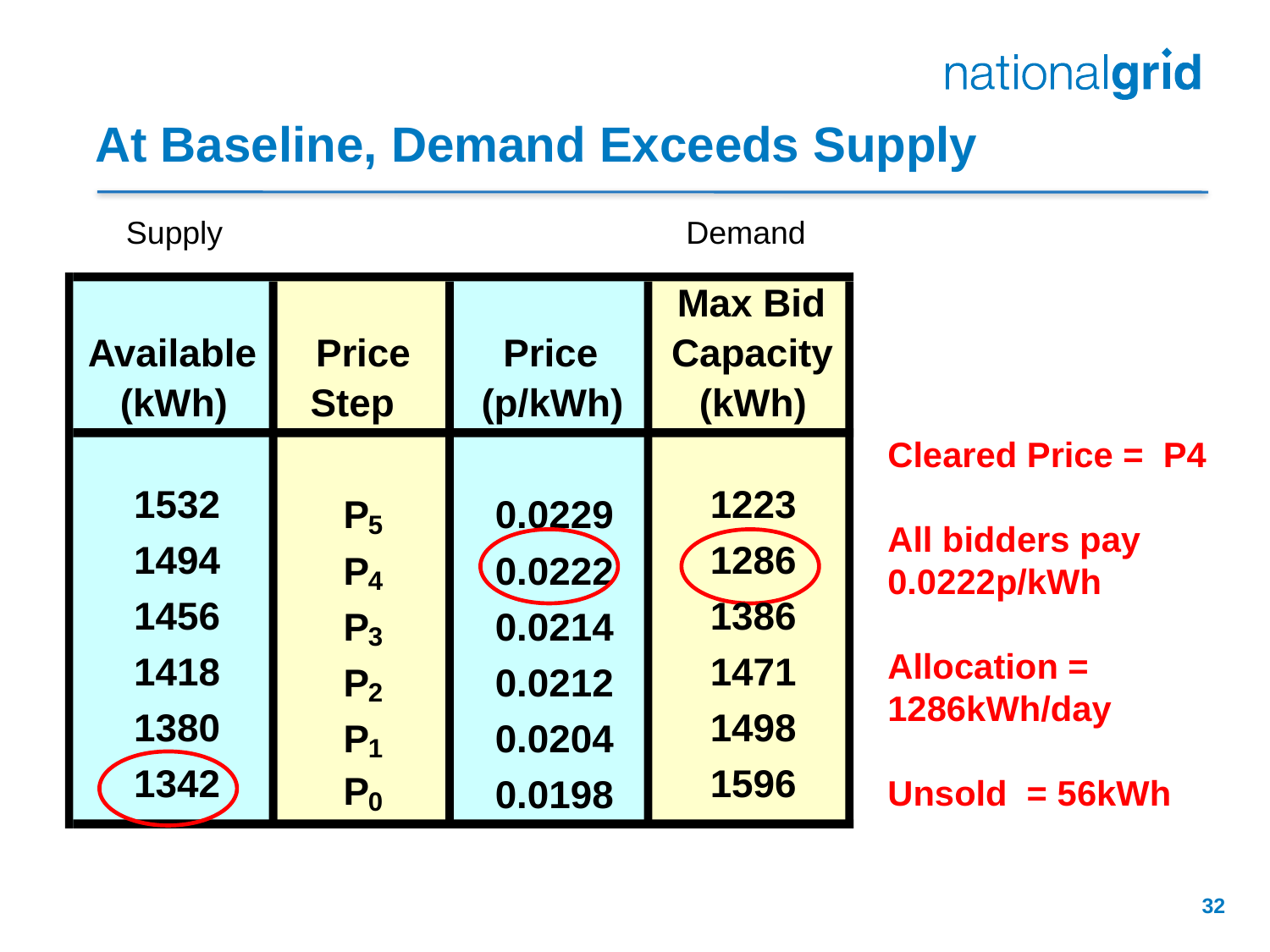

# At Baseline, Demand Exceeds Supply
Supply
Demand

Max Bid

Available
Price
Price
Capacity
(kWh)
Step
(p/kWh)
(kWh)

1532
1223
P
0.0229
5

1494
1286
P
0.0222
4
1456
1386
P
0.0214
3
1418
1471
P
0.0212
2
1380
1498
P
0.0204
1

1342
1596
P
0.0198
0

Cleared Price =  P4

All bidders pay 0.0222p/kWh

Allocation =  1286kWh/day

Unsold  = 56kWh
32